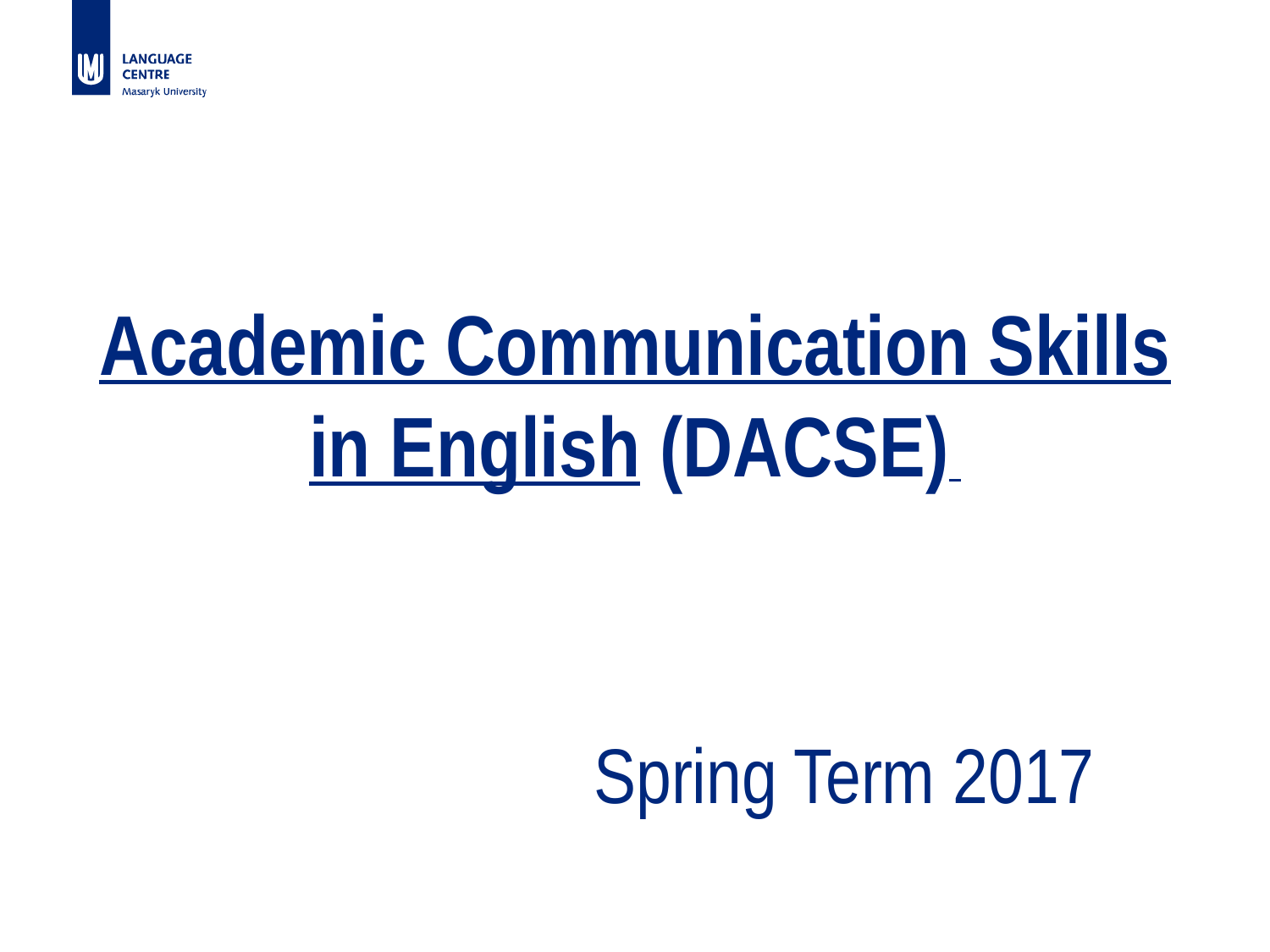

# Academic Communication Skills in English (DACSE)
Spring Term 2017